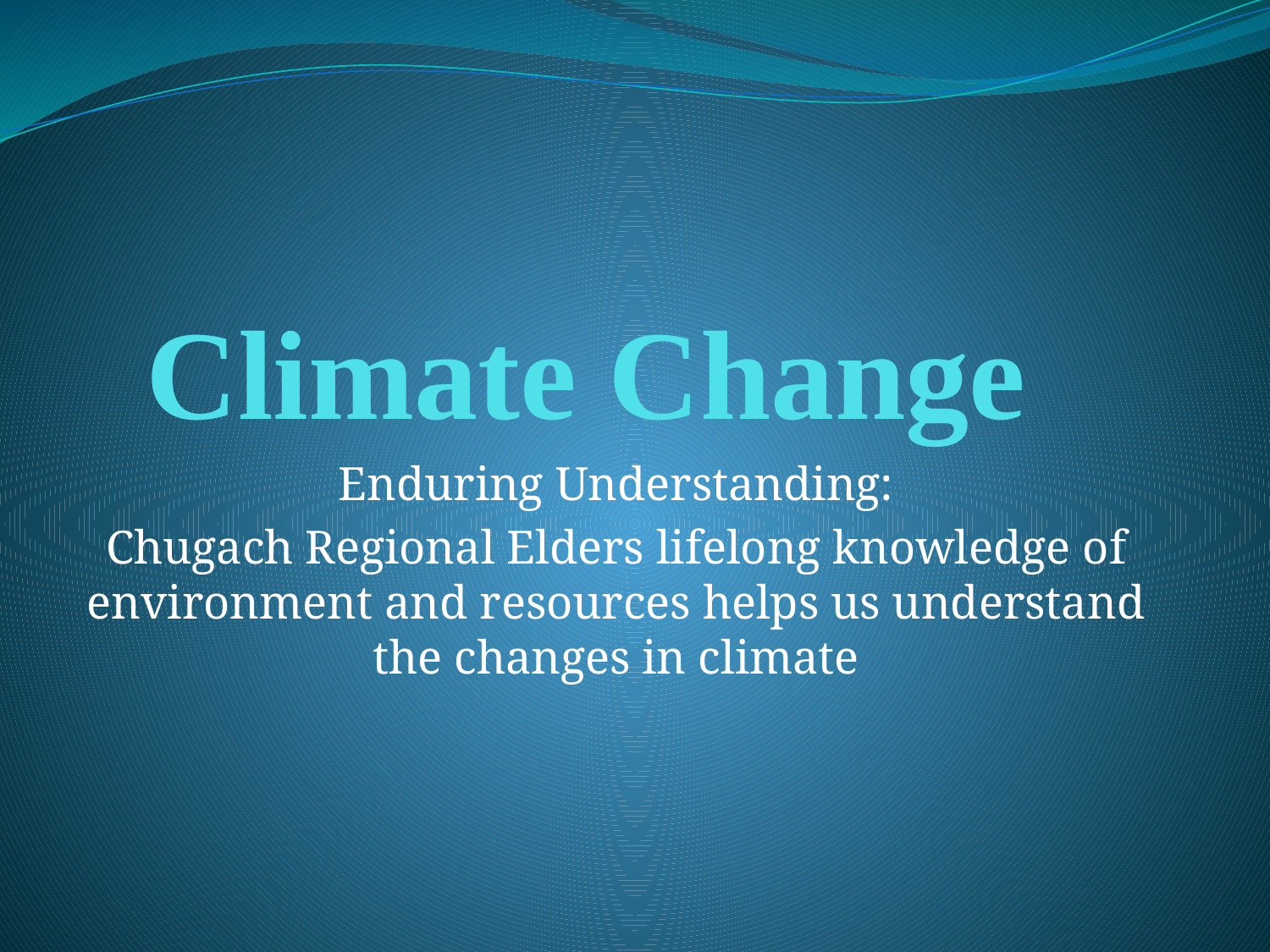

# Climate Change
Enduring Understanding:
Chugach Regional Elders lifelong knowledge of environment and resources helps us understand the changes in climate